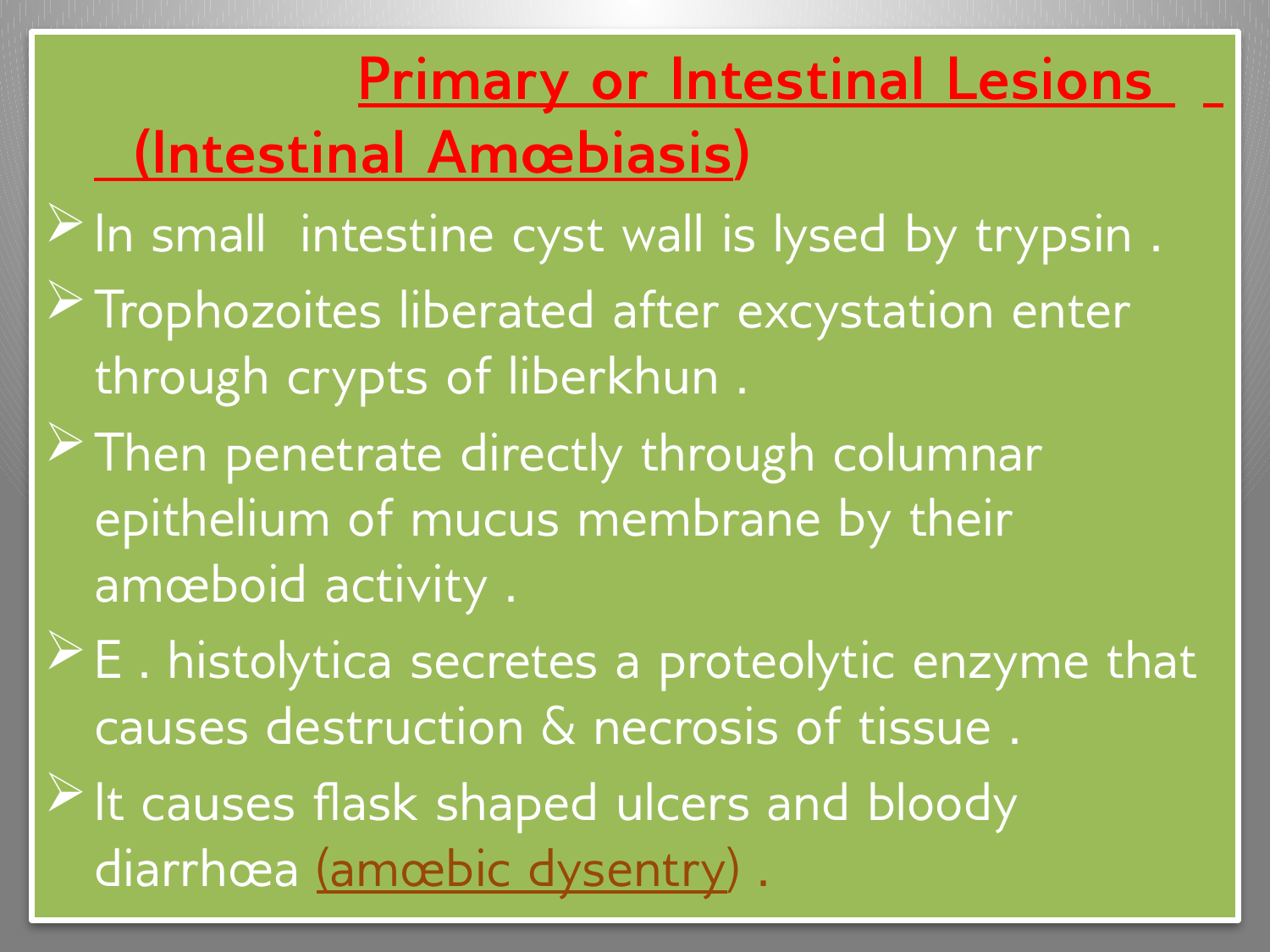

Primary or Intestinal Lesions 				    (Intestinal Amoebiasis)
In small  intestine cyst wall is lysed by trypsin .
Trophozoites liberated after excystation enter through crypts of liberkhun .
Then penetrate directly through columnar epithelium of mucus membrane by their amoeboid activity .
E . histolytica secretes a proteolytic enzyme that causes destruction & necrosis of tissue .
It causes flask shaped ulcers and bloody diarrhoea (amoebic dysentry) .

39